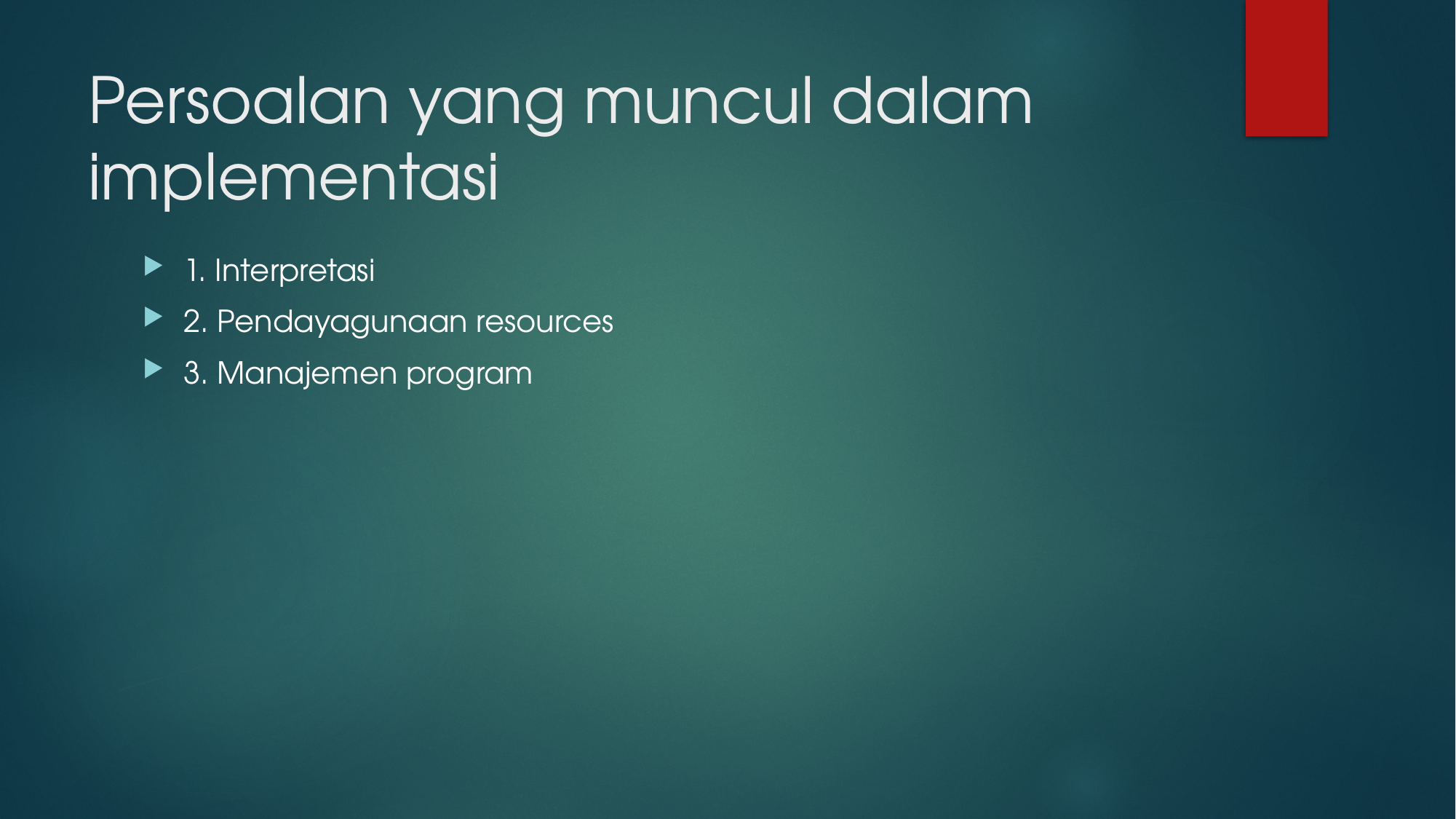

# Persoalan yang muncul dalam implementasi
1. Interpretasi
2. Pendayagunaan resources
3. Manajemen program